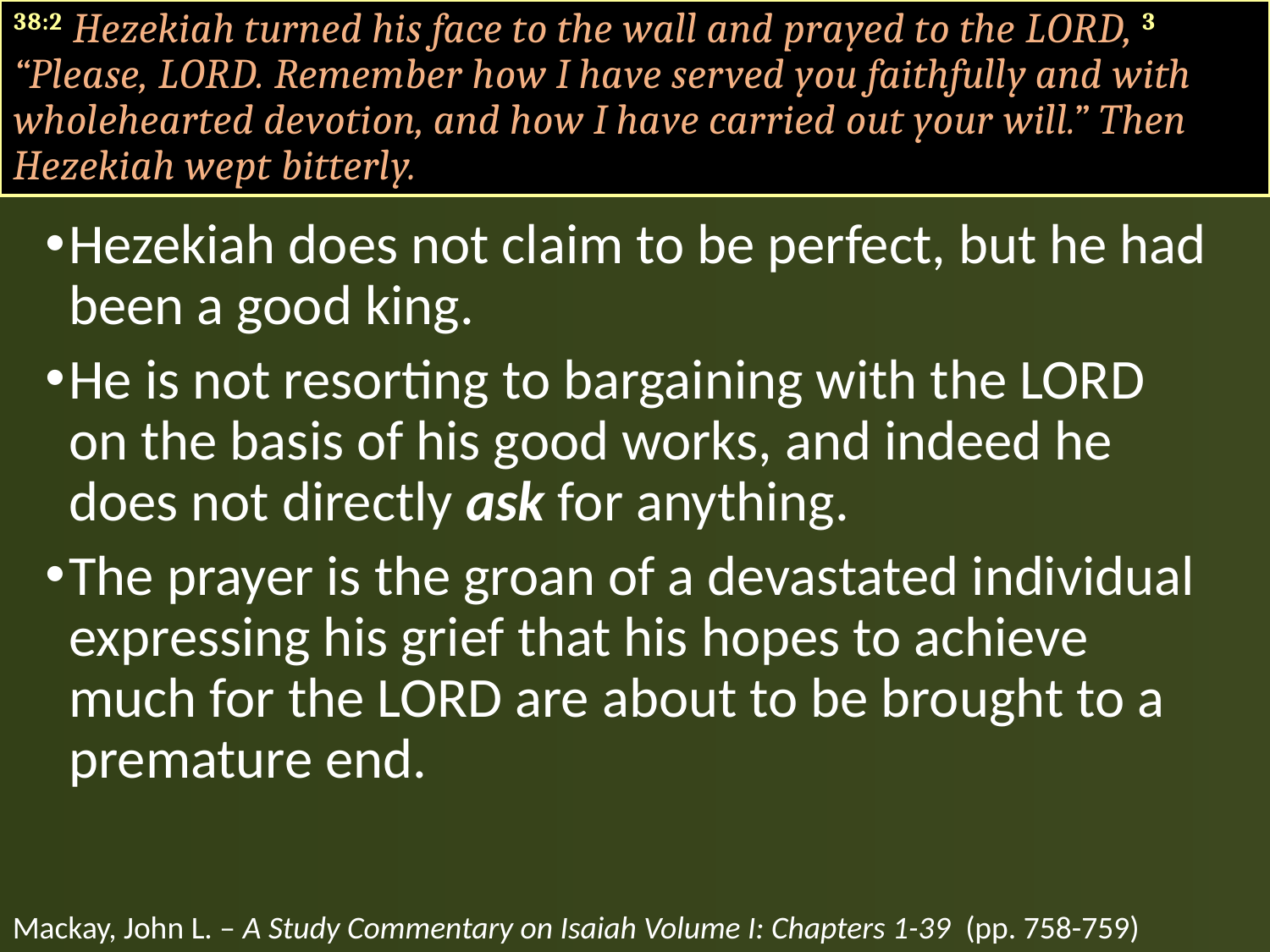

#
38:2 Hezekiah turned his face to the wall and prayed to the LORD, 3 “Please, LORD. Remember how I have served you faithfully and with wholehearted devotion, and how I have carried out your will.” Then Hezekiah wept bitterly.
Hezekiah does not claim to be perfect, but he had been a good king.
He is not resorting to bargaining with the LORD on the basis of his good works, and indeed he does not directly ask for anything.
The prayer is the groan of a devastated individual expressing his grief that his hopes to achieve much for the LORD are about to be brought to a premature end.
Mackay, John L. – A Study Commentary on Isaiah Volume I: Chapters 1-39  (pp. 758-759)